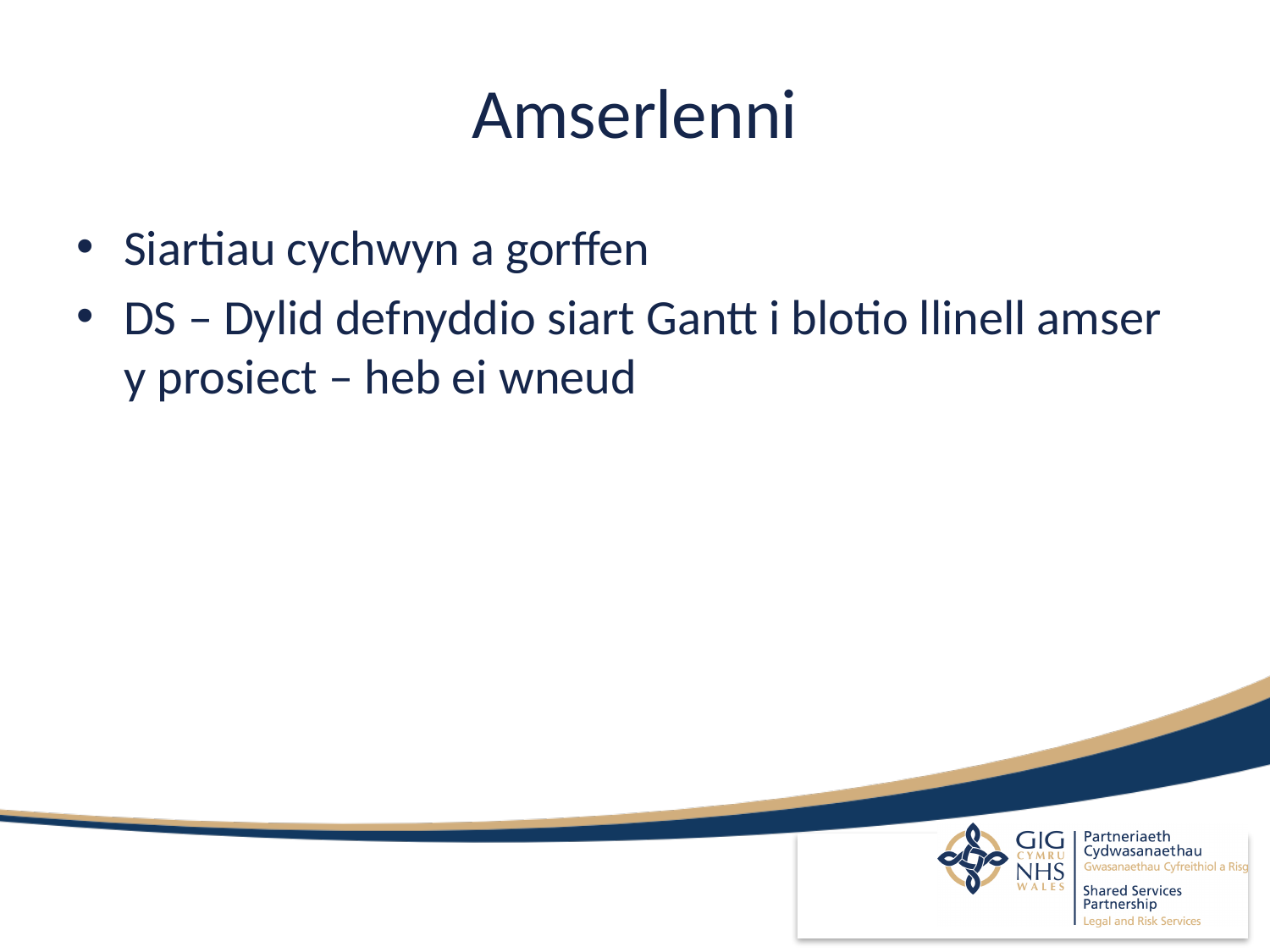

# Amserlenni
Siartiau cychwyn a gorffen
DS – Dylid defnyddio siart Gantt i blotio llinell amser y prosiect – heb ei wneud